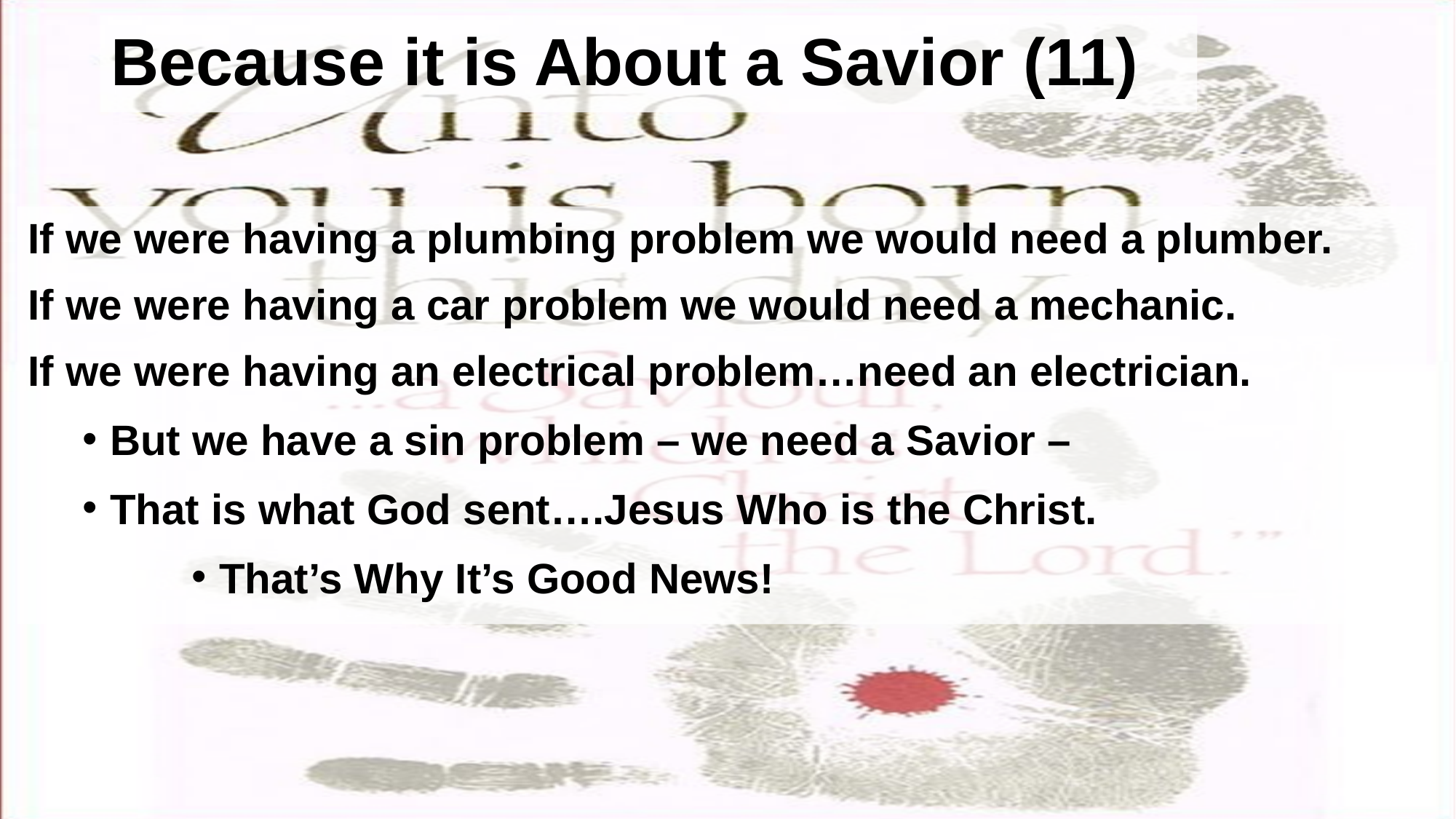

# Because it is About a Savior (11)
If we were having a plumbing problem we would need a plumber.
If we were having a car problem we would need a mechanic.
If we were having an electrical problem…need an electrician.
But we have a sin problem – we need a Savior –
That is what God sent….Jesus Who is the Christ.
That’s Why It’s Good News!